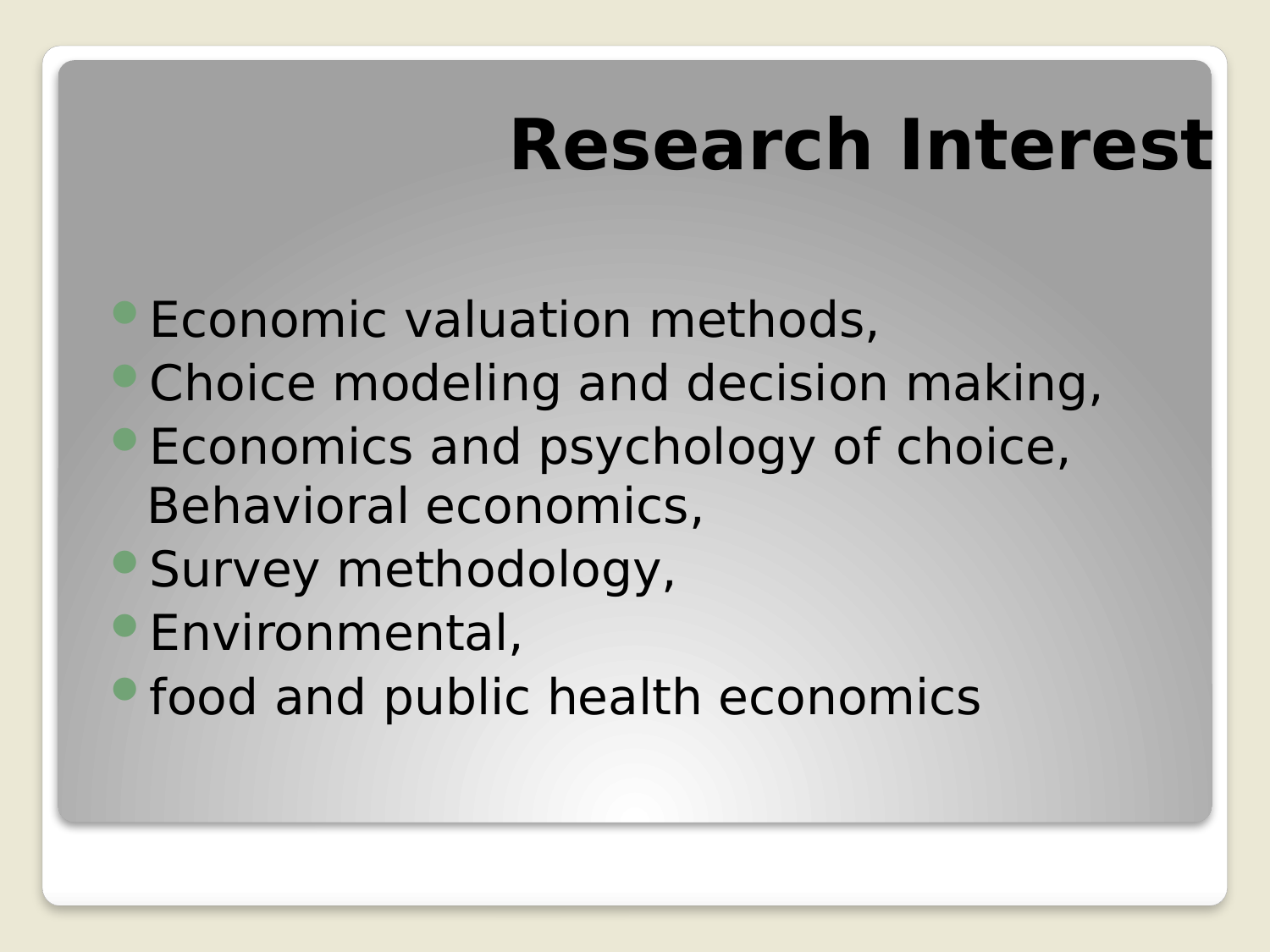

# Research Interest
Economic valuation methods,
Choice modeling and decision making,
Economics and psychology of choice, Behavioral economics,
Survey methodology,
Environmental,
food and public health economics